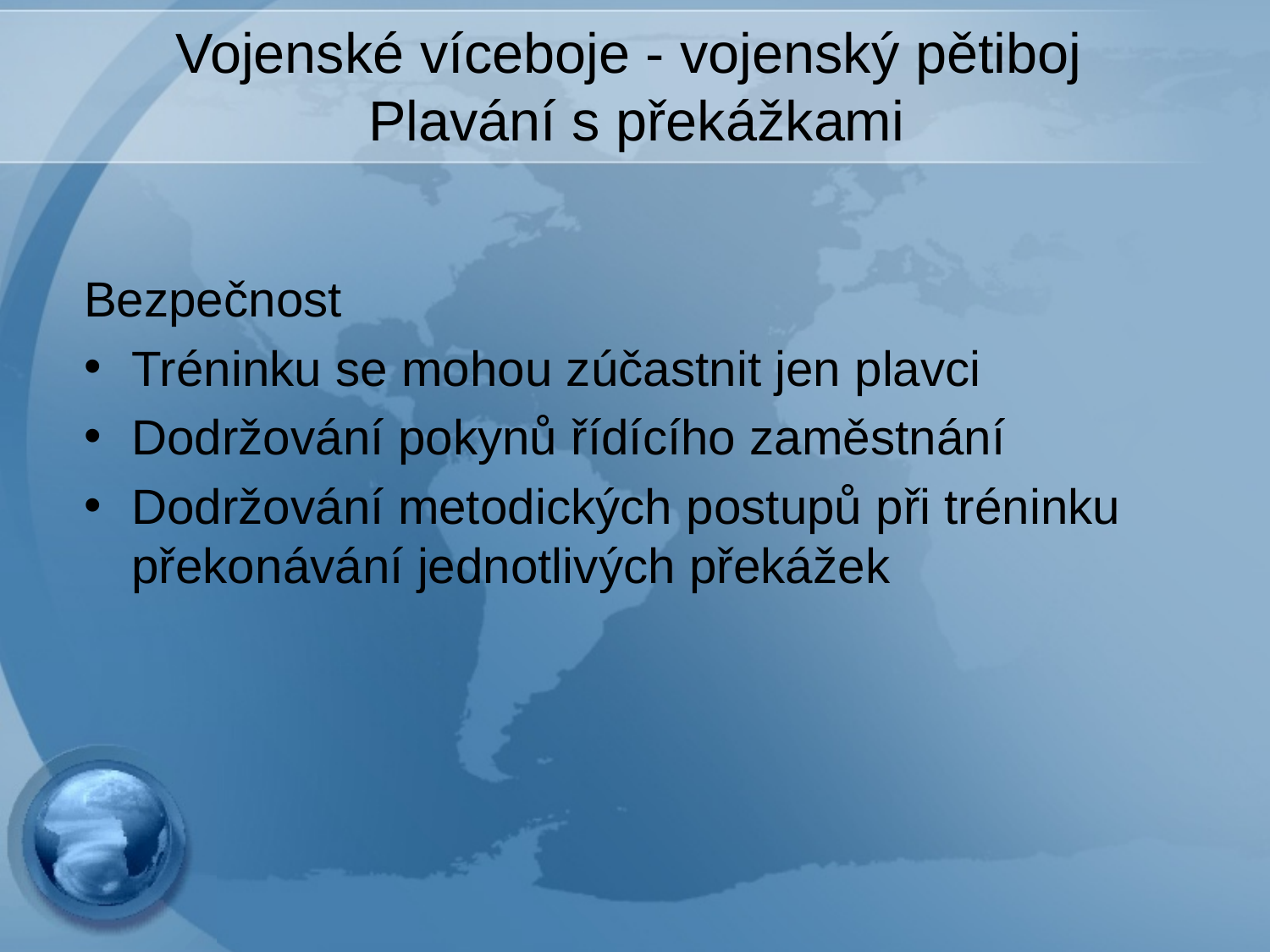

# Vojenské víceboje - vojenský pětiboj Plavání s překážkami
Bezpečnost
Tréninku se mohou zúčastnit jen plavci
Dodržování pokynů řídícího zaměstnání
Dodržování metodických postupů při tréninku překonávání jednotlivých překážek